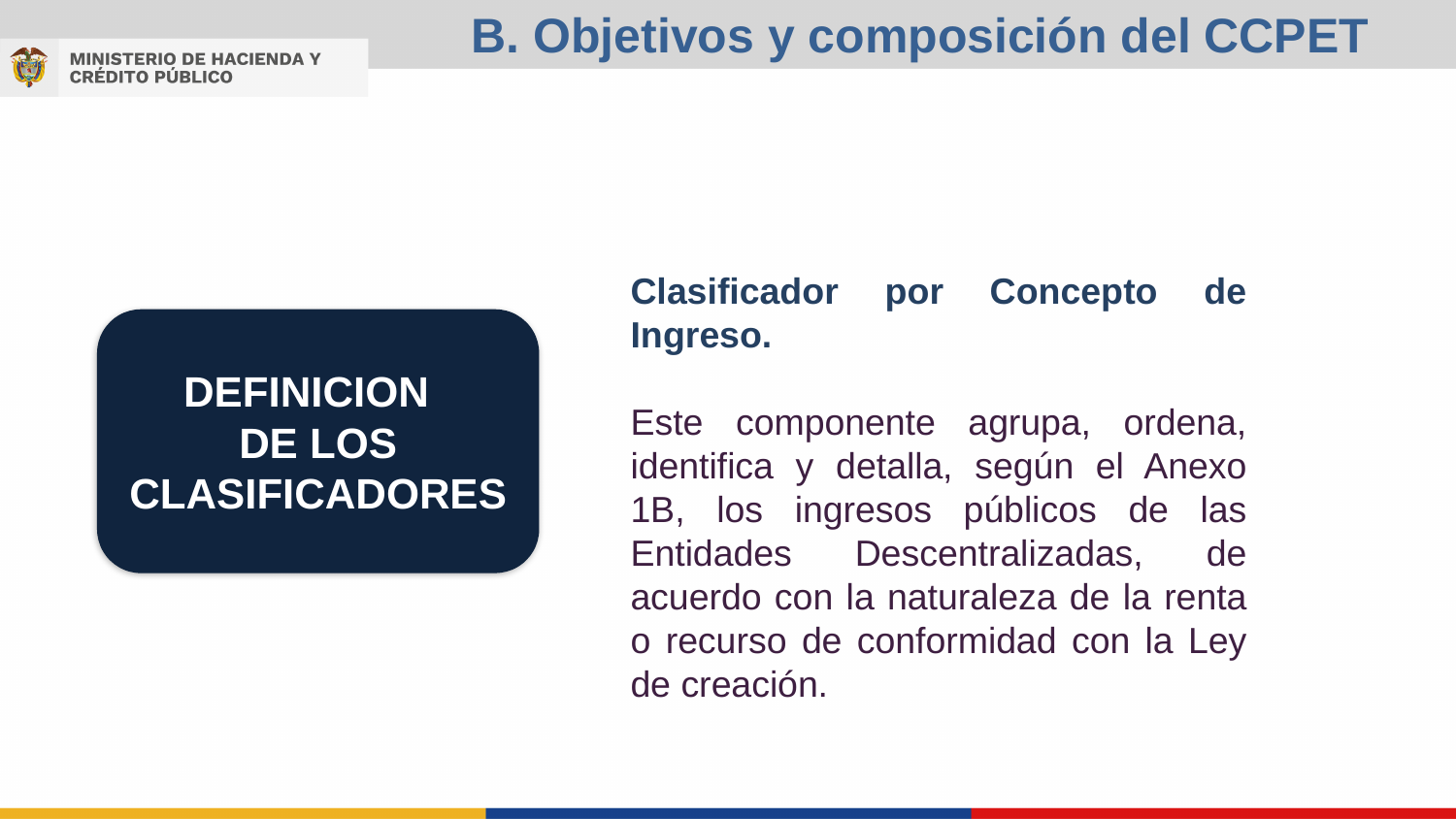

B. Objetivos y composición del CCPET

Clasificador por Concepto de Ingreso.

Este componente agrupa, ordena, identifica y detalla, según el Anexo 1B, los ingresos públicos de las Entidades Descentralizadas, de acuerdo con la naturaleza de la renta o recurso de conformidad con la Ley de creación.
DEFINICION
DE LOS CLASIFICADORES